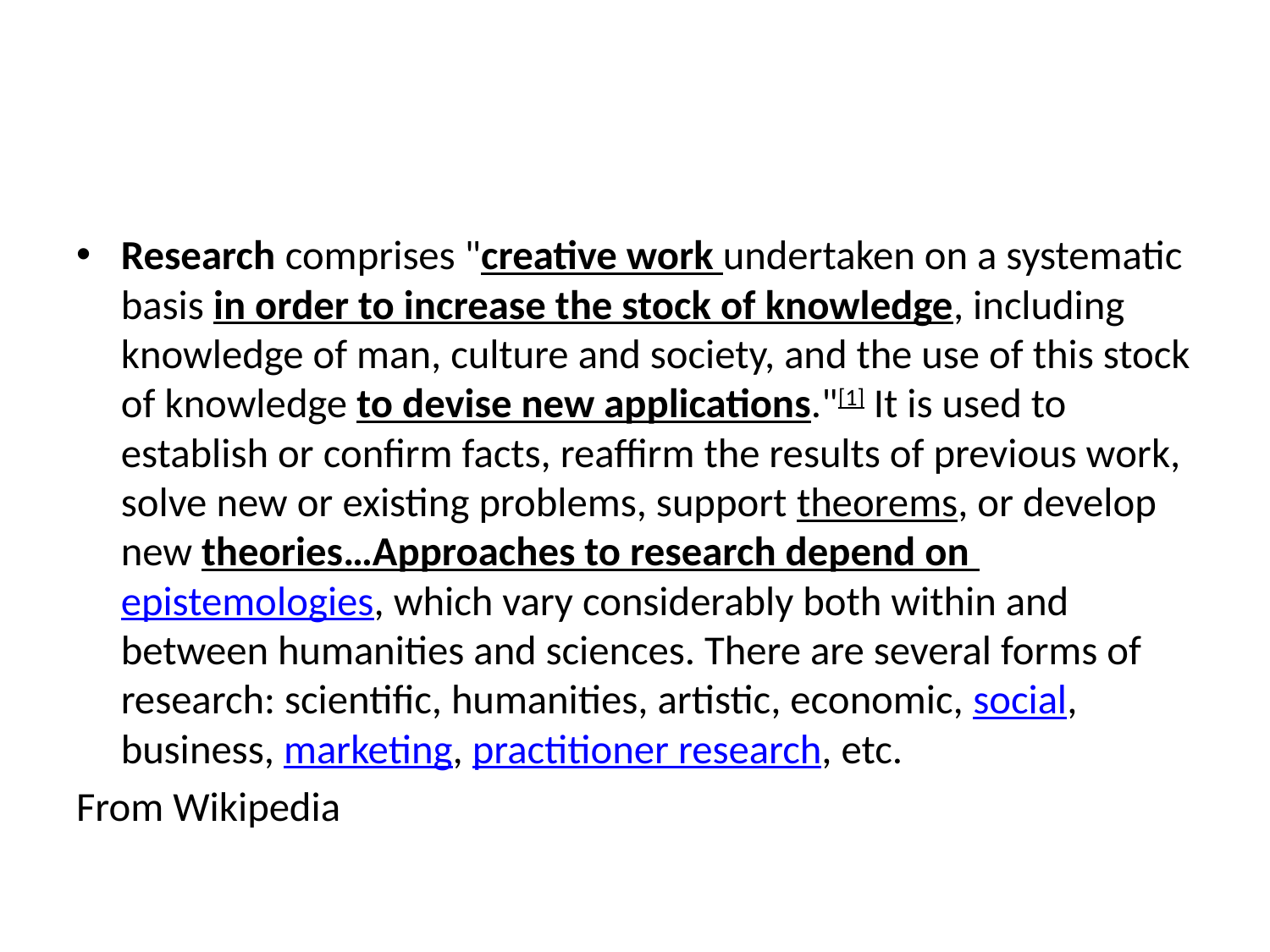

#
Research comprises "creative work undertaken on a systematic basis in order to increase the stock of knowledge, including knowledge of man, culture and society, and the use of this stock of knowledge to devise new applications."[1] It is used to establish or confirm facts, reaffirm the results of previous work, solve new or existing problems, support theorems, or develop new theories…Approaches to research depend on epistemologies, which vary considerably both within and between humanities and sciences. There are several forms of research: scientific, humanities, artistic, economic, social, business, marketing, practitioner research, etc.
From Wikipedia